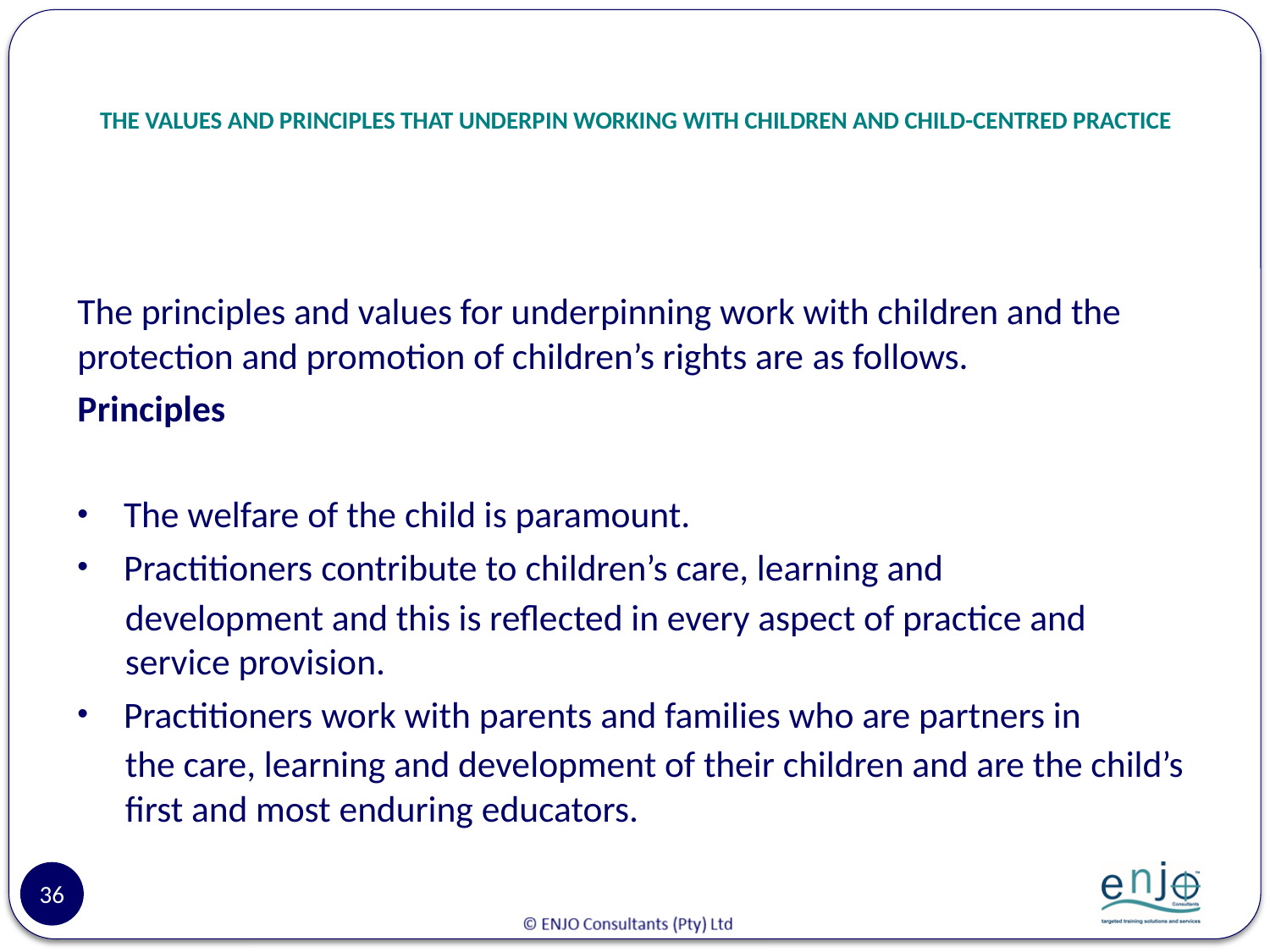

# THE VALUES AND PRINCIPLES THAT UNDERPIN WORKING WITH CHILDREN AND CHILD-CENTRED PRACTICE
The principles and values for underpinning work with children and the protection and promotion of children’s rights are as follows.
Principles

The welfare of the child is paramount.
Practitioners contribute to children’s care, learning and
development and this is reflected in every aspect of practice and service provision.
Practitioners work with parents and families who are partners in
the care, learning and development of their children and are the child’s first and most enduring educators.

36